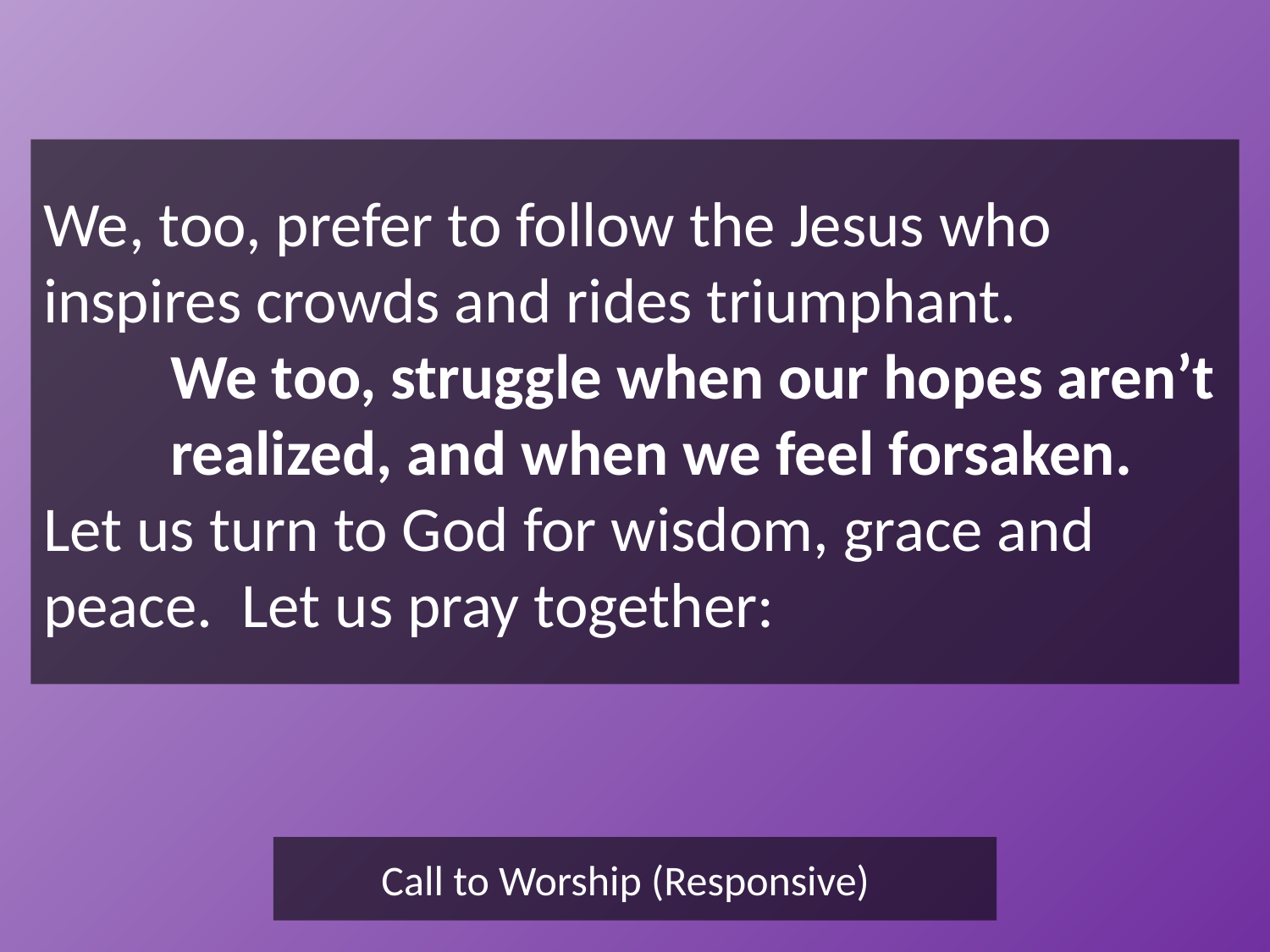

We, too, prefer to follow the Jesus who inspires crowds and rides triumphant.
	We too, struggle when our hopes aren’t 	realized, and when we feel forsaken.
Let us turn to God for wisdom, grace and peace.  Let us pray together:
Call to Worship (Responsive)